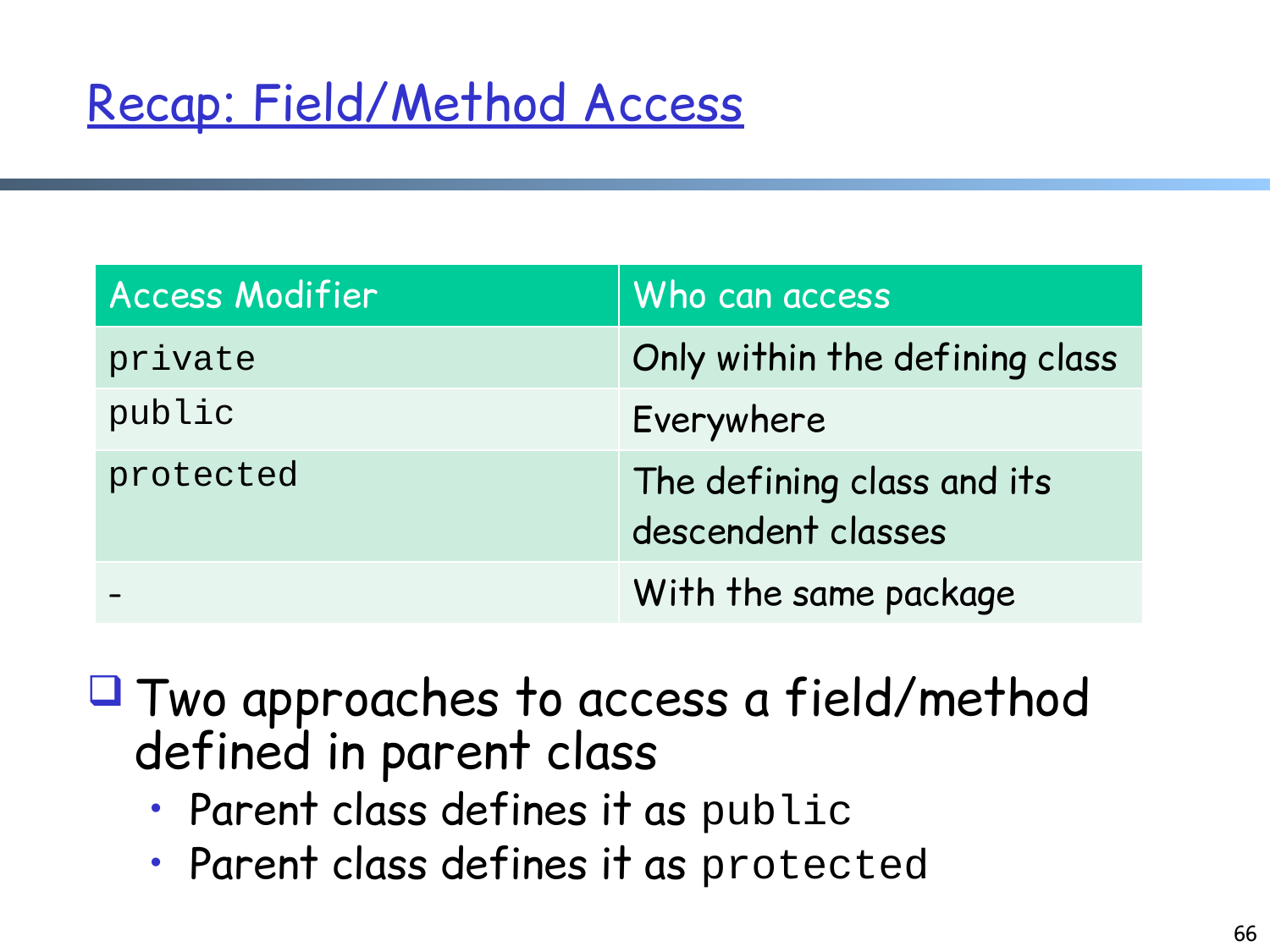

# Recap: Field/Method Access
| Access Modifier | Who can access |
| --- | --- |
| private | Only within the defining class |
| public | Everywhere |
| protected | The defining class and its descendent classes |
| - | With the same package |
Two approaches to access a field/method defined in parent class
Parent class defines it as public
Parent class defines it as protected

66